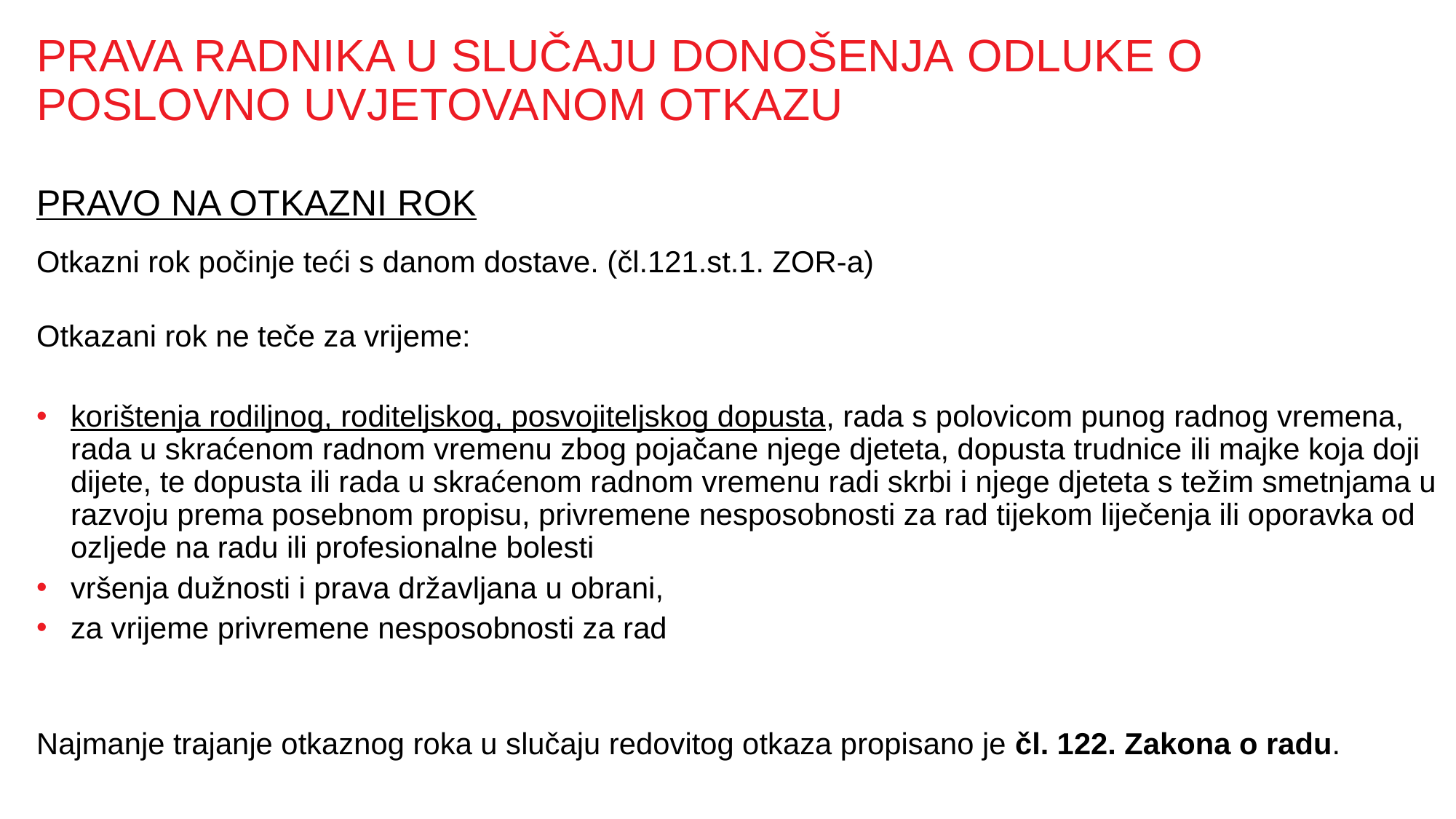

PRAVA RADNIKA U SLUČAJU DONOŠENJA ODLUKE O POSLOVNO UVJETOVANOM OTKAZU

PRAVO NA OTKAZNI ROK

Otkazni rok počinje teći s danom dostave. (čl.121.st.1. ZOR-a)

Otkazani rok ne teče za vrijeme:

korištenja rodiljnog, roditeljskog, posvojiteljskog dopusta, rada s polovicom punog radnog vremena, rada u skraćenom radnom vremenu zbog pojačane njege djeteta, dopusta trudnice ili majke koja doji dijete, te dopusta ili rada u skraćenom radnom vremenu radi skrbi i njege djeteta s težim smetnjama u razvoju prema posebnom propisu, privremene nesposobnosti za rad tijekom liječenja ili oporavka od ozljede na radu ili profesionalne bolesti
vršenja dužnosti i prava državljana u obrani,
za vrijeme privremene nesposobnosti za rad
Najmanje trajanje otkaznog roka u slučaju redovitog otkaza propisano je čl. 122. Zakona o radu.